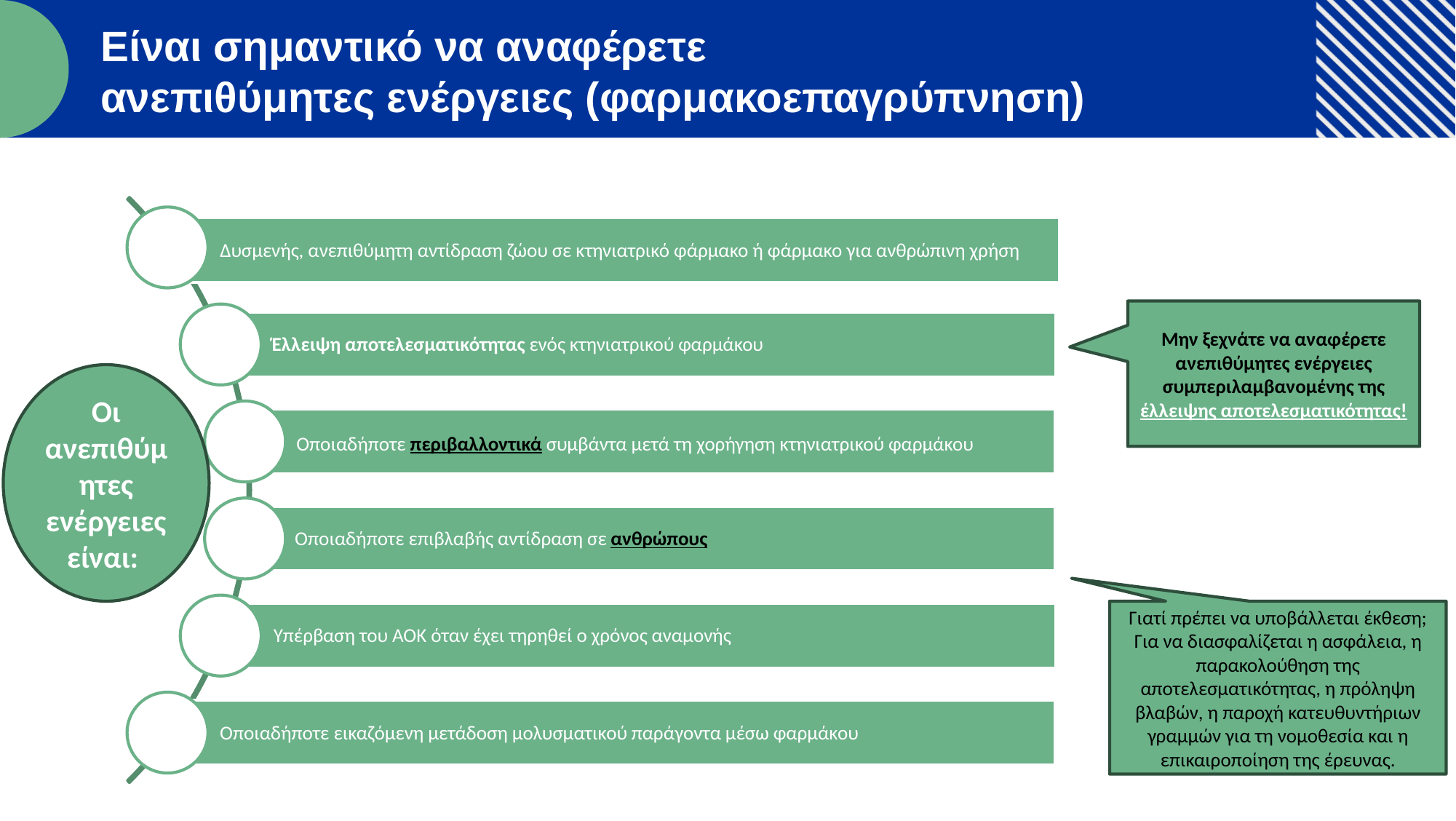

Είναι σημαντικό να αναφέρετε
ανεπιθύμητες ενέργειες (φαρμακοεπαγρύπνηση)

Δυσμενής, ανεπιθύμητη αντίδραση ζώου σε κτηνιατρικό φάρμακο ή φάρμακο για ανθρώπινη χρήση
Έλλειψη αποτελεσματικότητας ενός κτηνιατρικού φαρμάκου
Οποιαδήποτε περιβαλλοντικά συμβάντα μετά τη χορήγηση κτηνιατρικού φαρμάκου
Οποιαδήποτε επιβλαβής αντίδραση σε ανθρώπους
Υπέρβαση του ΑΟΚ όταν έχει τηρηθεί ο χρόνος αναμονής
Οποιαδήποτε εικαζόμενη μετάδοση μολυσματικού παράγοντα μέσω φαρμάκου
Δυσμενής, ανεπιθύμητη αντίδραση ζώου σε κτηνιατρικό φάρμακο ή φάρμακο για ανθρώπινη χρήση
Μην ξεχνάτε να αναφέρετε ανεπιθύμητες ενέργειες συμπεριλαμβανομένης της έλλειψης αποτελεσματικότητας!
Έλλειψη αποτελεσματικότητας ενός κτηνιατρικού φαρμάκου
Οι ανεπιθύμητες ενέργειες είναι:
Οποιαδήποτε περιβαλλοντικά συμβάντα μετά τη χορήγηση κτηνιατρικού φαρμάκου
Οποιαδήποτε επιβλαβής αντίδραση σε ανθρώπους
Γιατί πρέπει να υποβάλλεται έκθεση; Για να διασφαλίζεται η ασφάλεια, η παρακολούθηση της αποτελεσματικότητας, η πρόληψη βλαβών, η παροχή κατευθυντήριων γραμμών για τη νομοθεσία και η επικαιροποίηση της έρευνας.
Υπέρβαση του ΑΟΚ όταν έχει τηρηθεί ο χρόνος αναμονής
Οποιαδήποτε εικαζόμενη μετάδοση μολυσματικού παράγοντα μέσω φαρμάκου